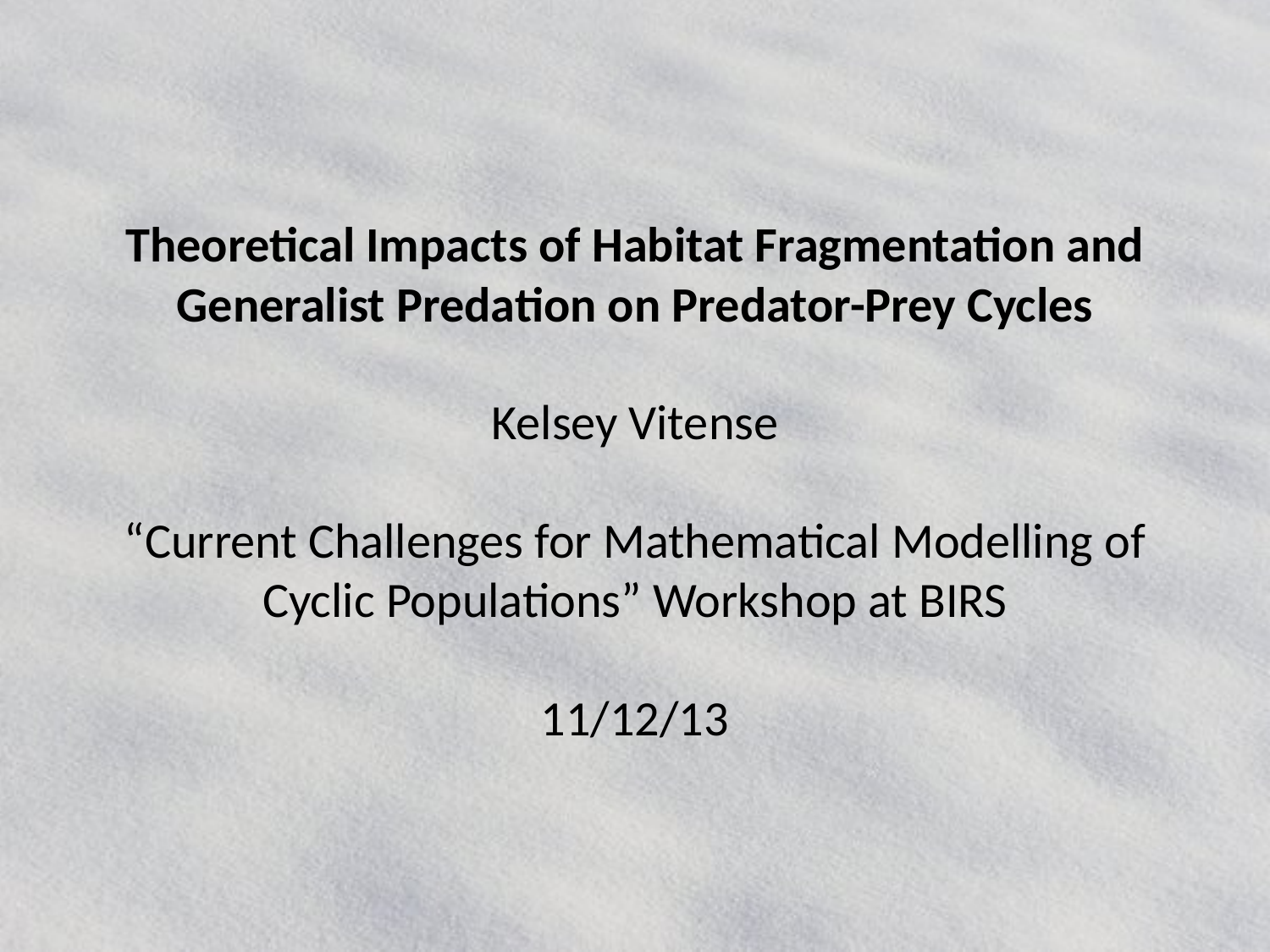

Theoretical Impacts of Habitat Fragmentation and Generalist Predation on Predator-Prey Cycles

Kelsey Vitense

“Current Challenges for Mathematical Modelling of Cyclic Populations” Workshop at BIRS

11/12/13